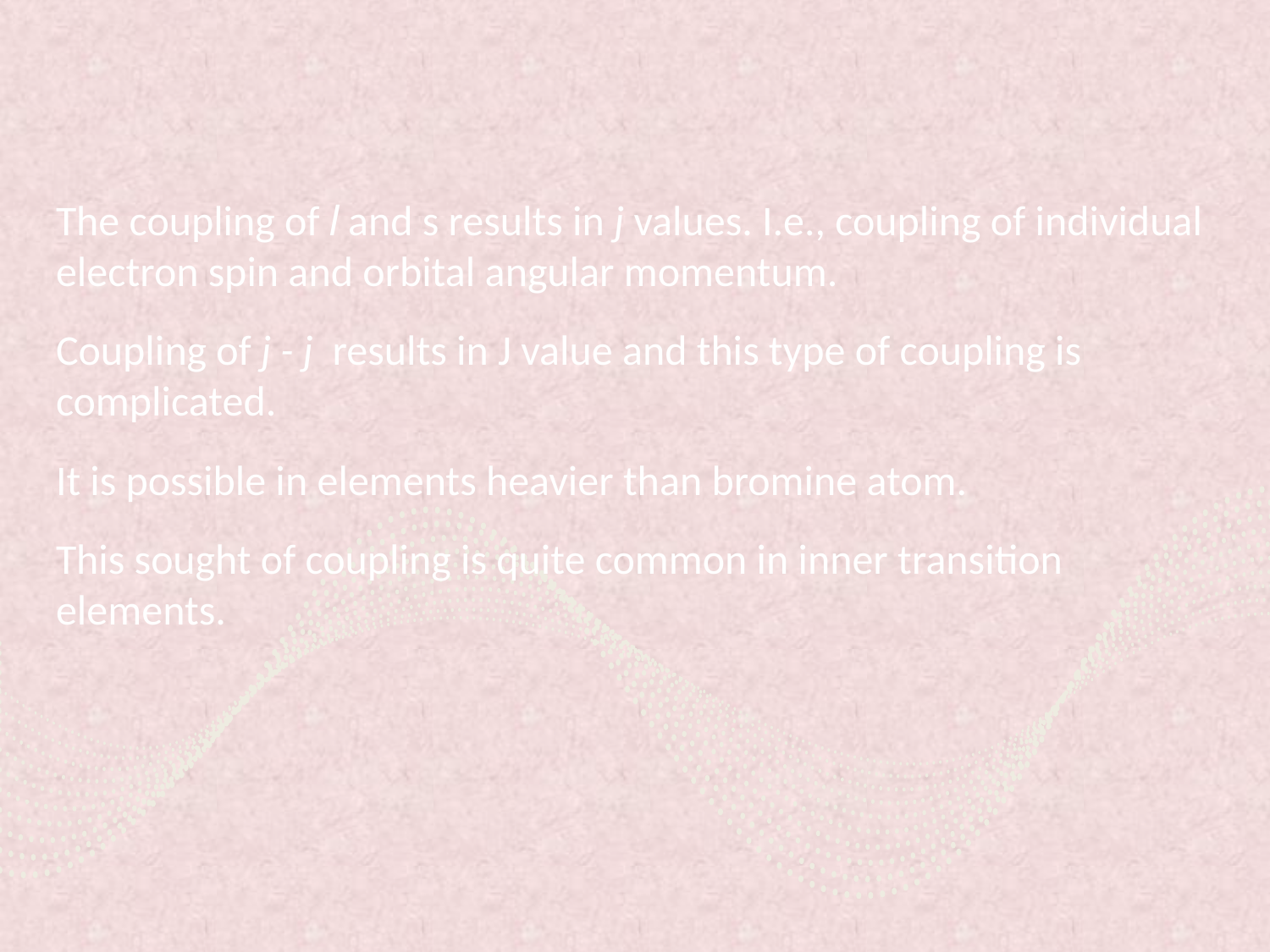

The coupling of l and s results in j values. I.e., coupling of individual electron spin and orbital angular momentum.
Coupling of j - j  results in J value and this type of coupling is complicated.
It is possible in elements heavier than bromine atom.
This sought of coupling is quite common in inner transition elements.